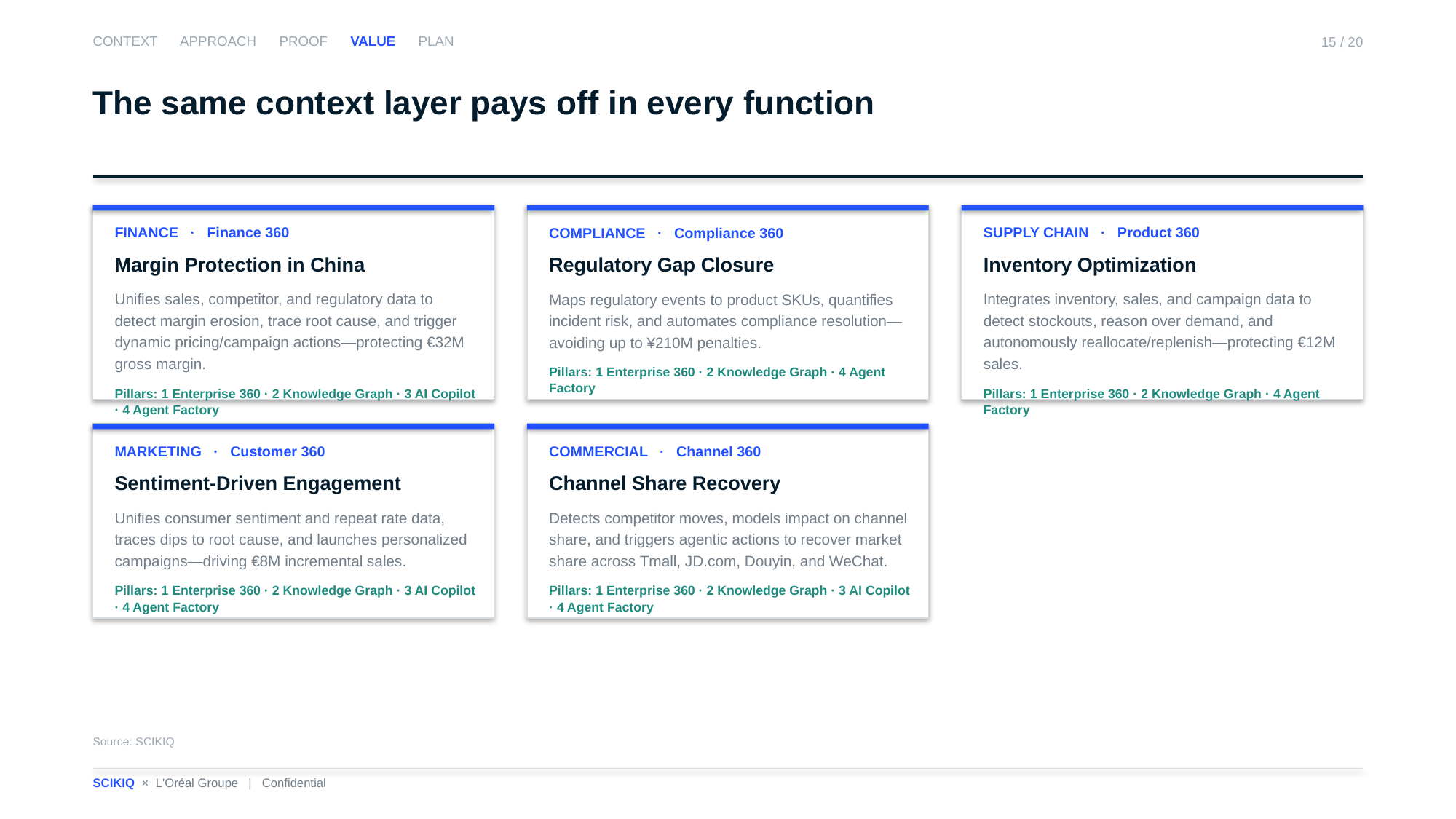

CONTEXT      APPROACH      PROOF      VALUE      PLAN
15 / 20
The same context layer pays off in every function

FINANCE   ·   Finance 360
Margin Protection in China
Unifies sales, competitor, and regulatory data to detect margin erosion, trace root cause, and trigger dynamic pricing/campaign actions—protecting €32M gross margin.
Pillars: 1 Enterprise 360 · 2 Knowledge Graph · 3 AI Copilot · 4 Agent Factory
COMPLIANCE   ·   Compliance 360
Regulatory Gap Closure
Maps regulatory events to product SKUs, quantifies incident risk, and automates compliance resolution—avoiding up to ¥210M penalties.
Pillars: 1 Enterprise 360 · 2 Knowledge Graph · 4 Agent Factory
SUPPLY CHAIN   ·   Product 360
Inventory Optimization
Integrates inventory, sales, and campaign data to detect stockouts, reason over demand, and autonomously reallocate/replenish—protecting €12M sales.
Pillars: 1 Enterprise 360 · 2 Knowledge Graph · 4 Agent Factory

MARKETING   ·   Customer 360
Sentiment-Driven Engagement
Unifies consumer sentiment and repeat rate data, traces dips to root cause, and launches personalized campaigns—driving €8M incremental sales.
Pillars: 1 Enterprise 360 · 2 Knowledge Graph · 3 AI Copilot · 4 Agent Factory
COMMERCIAL   ·   Channel 360
Channel Share Recovery
Detects competitor moves, models impact on channel share, and triggers agentic actions to recover market share across Tmall, JD.com, Douyin, and WeChat.
Pillars: 1 Enterprise 360 · 2 Knowledge Graph · 3 AI Copilot · 4 Agent Factory
Source: SCIKIQ
SCIKIQ  ×  L'Oréal Groupe   |   Confidential